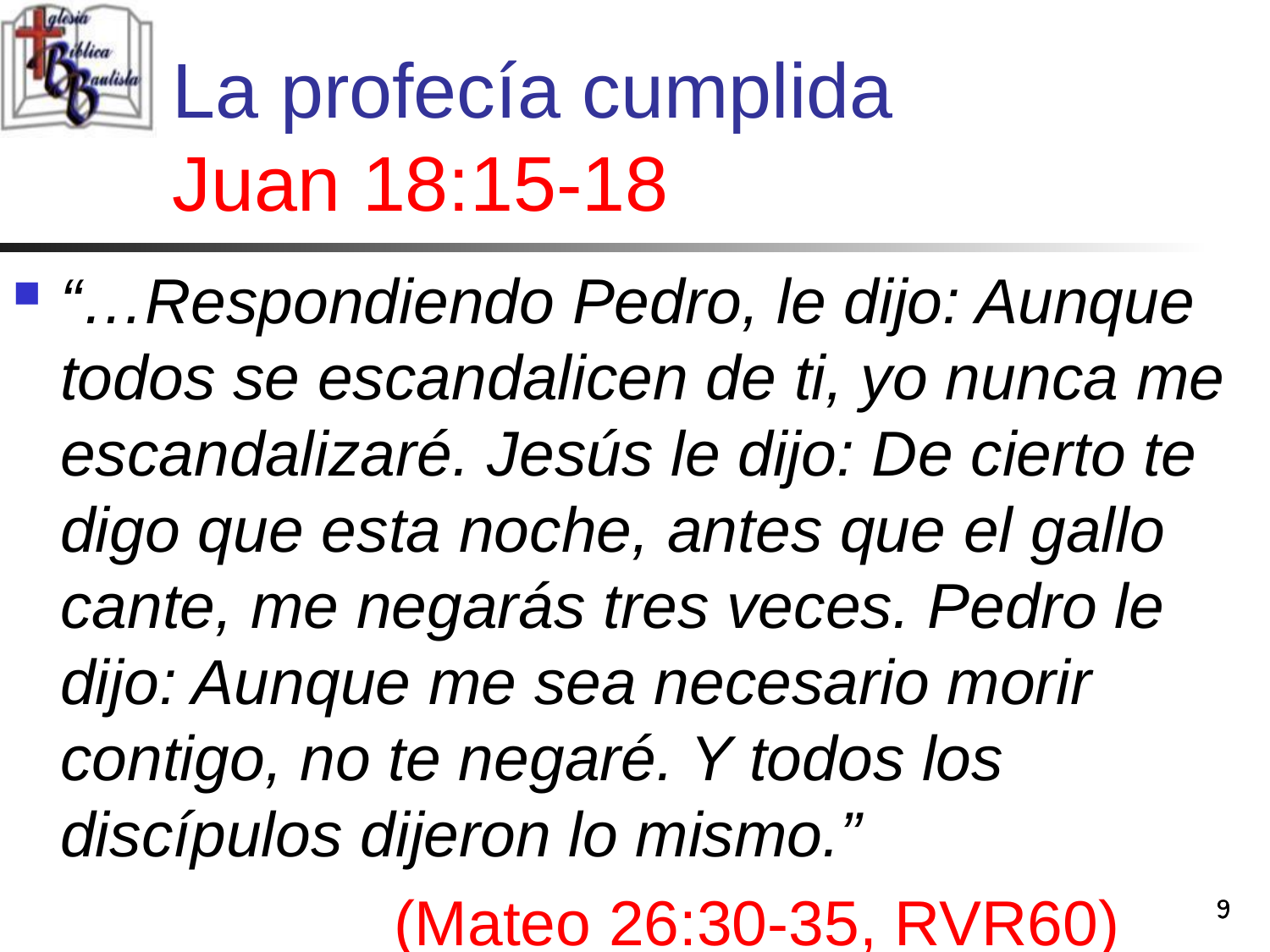

# La profecía cumplida Juan 18:15-18
“…Respondiendo Pedro, le dijo: Aunque todos se escandalicen de ti, yo nunca me escandalizaré. Jesús le dijo: De cierto te digo que esta noche, antes que el gallo cante, me negarás tres veces. Pedro le dijo: Aunque me sea necesario morir contigo, no te negaré. Y todos los discípulos dijeron lo mismo.”
			(Mateo 26:30-35, RVR60)

9
9